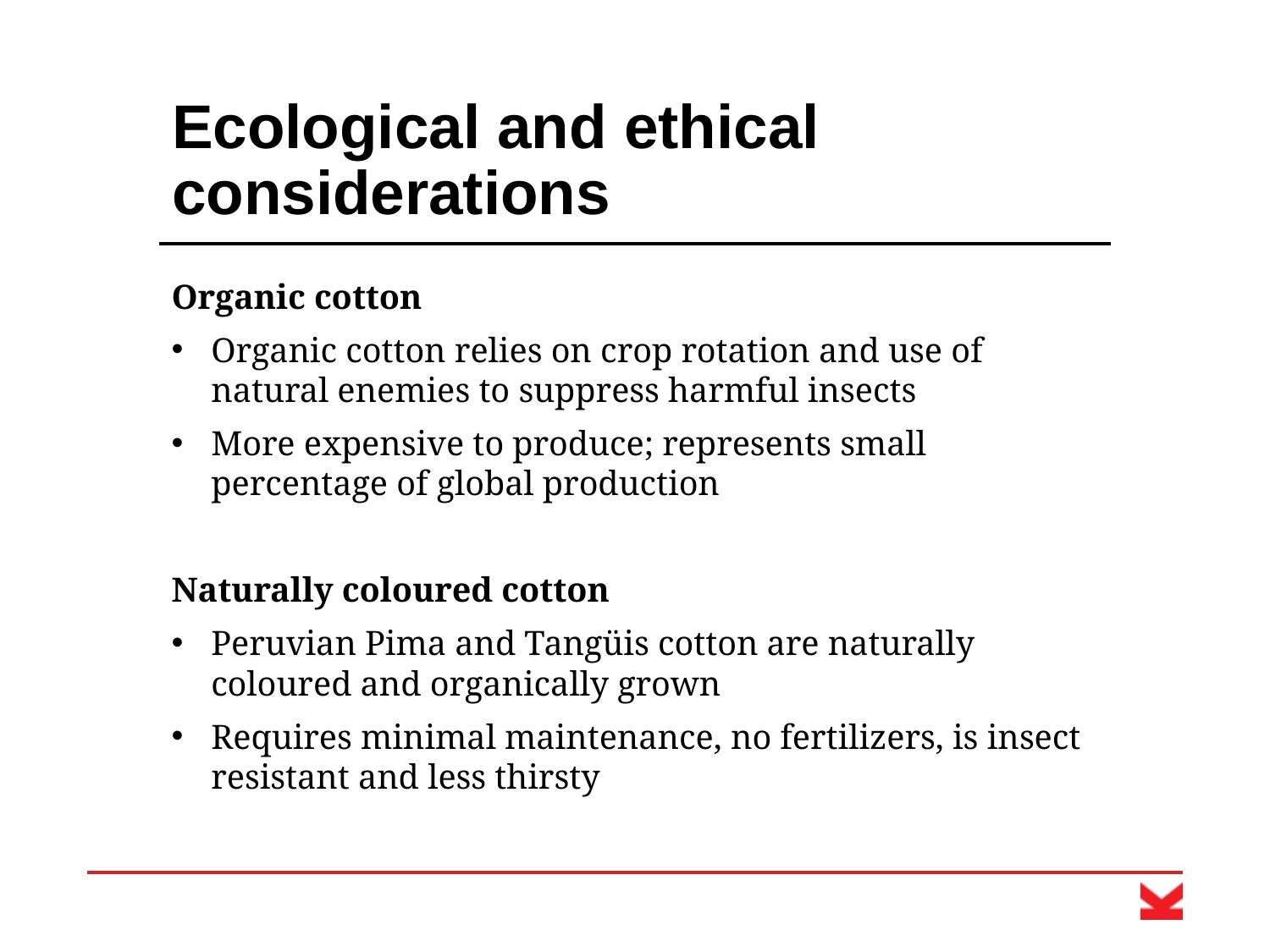

# Ecological and ethical considerations
Organic cotton
Organic cotton relies on crop rotation and use of natural enemies to suppress harmful insects
More expensive to produce; represents small percentage of global production

Naturally coloured cotton
Peruvian Pima and Tangüis cotton are naturally coloured and organically grown
Requires minimal maintenance, no fertilizers, is insect resistant and less thirsty